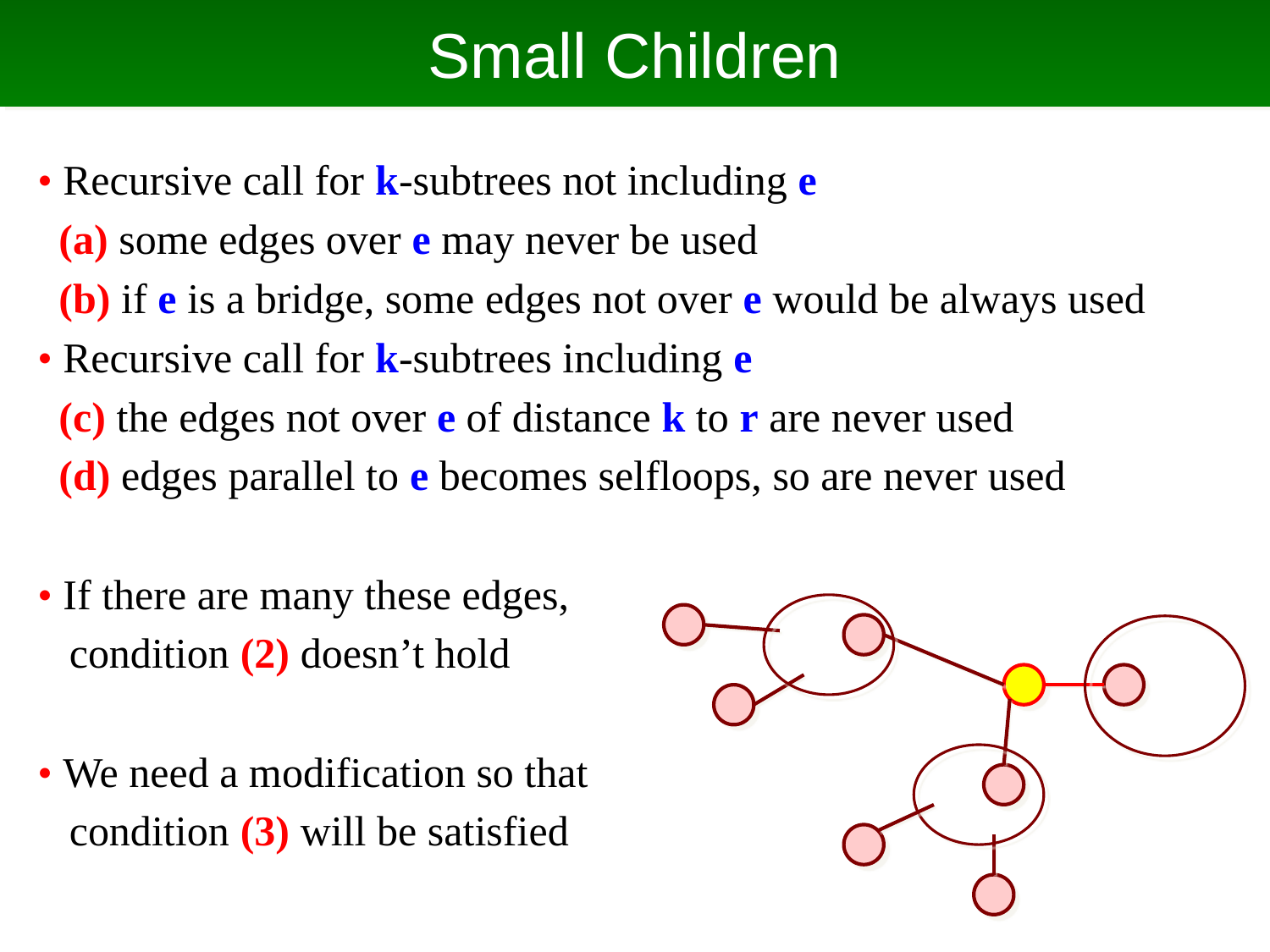

# Small Children
• Recursive call for k-subtrees not including e
  (a) some edges over e may never be used
  (b) if e is a bridge, some edges not over e would be always used
• Recursive call for k-subtrees including e
  (c) the edges not over e of distance k to r are never used
  (d) edges parallel to e becomes selfloops, so are never used

• If there are many these edges,
   condition (2) doesn’t hold

• We need a modification so that
   condition (3) will be satisfied